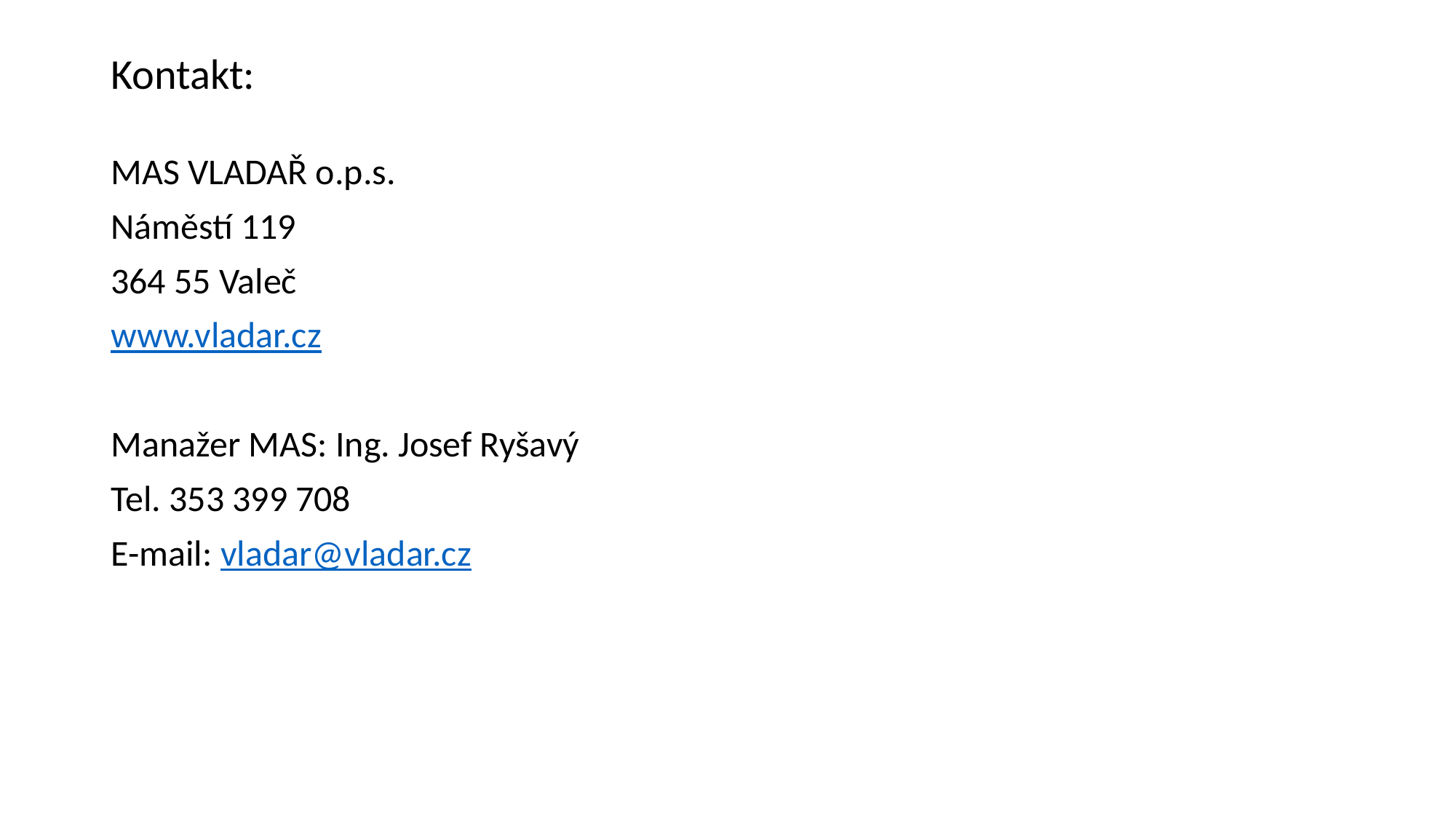

# Kontakt:
MAS VLADAŘ o.p.s.
Náměstí 119
364 55 Valeč
www.vladar.cz

Manažer MAS: Ing. Josef Ryšavý
Tel. 353 399 708
E-mail: vladar@vladar.cz